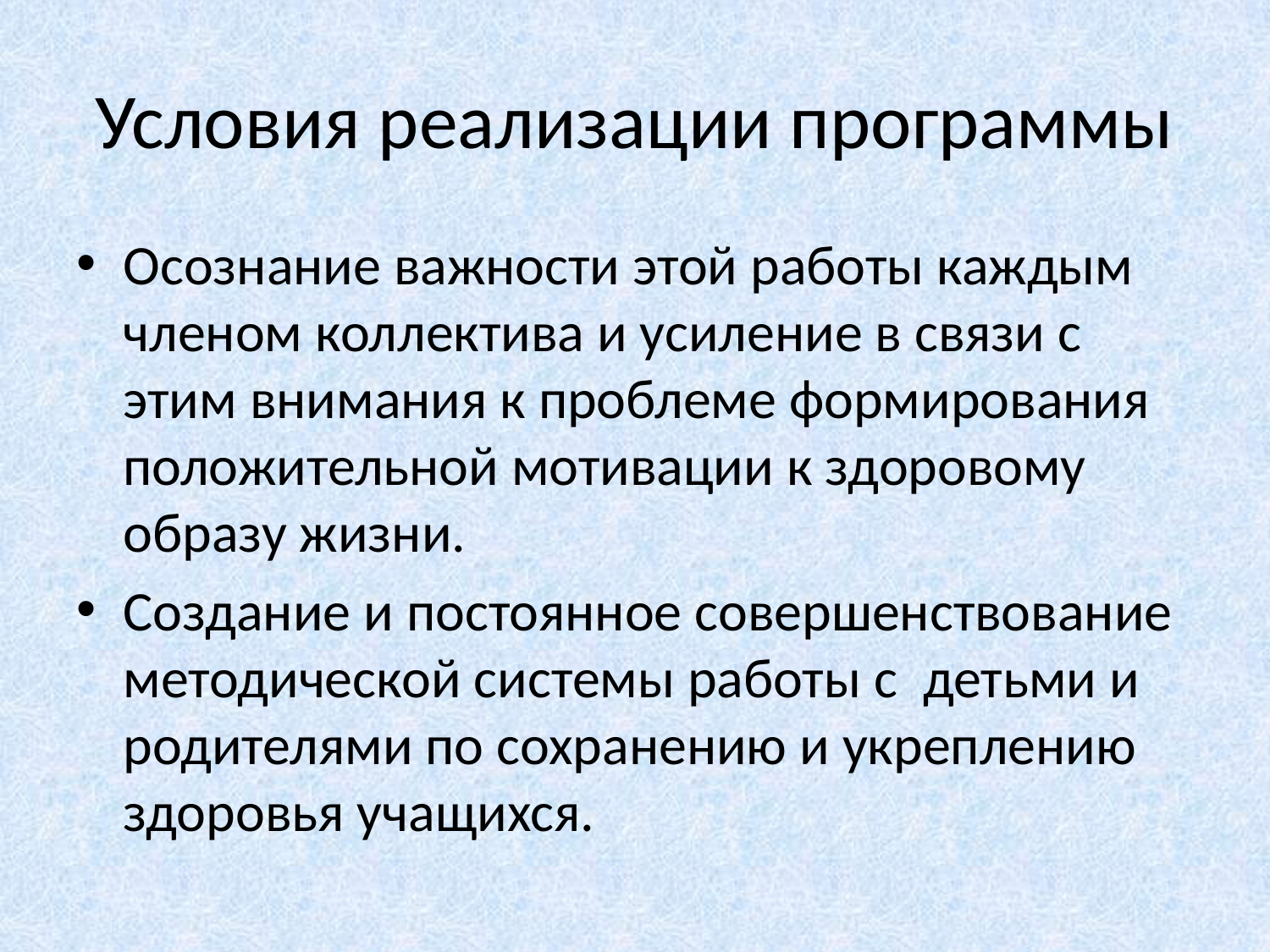

# Условия реализации программы
Осознание важности этой работы каждым членом коллектива и усиление в связи с этим внимания к проблеме формирования положительной мотивации к здоровому образу жизни.
Создание и постоянное совершенствование методической системы работы с  детьми и родителями по сохранению и укреплению здоровья учащихся.